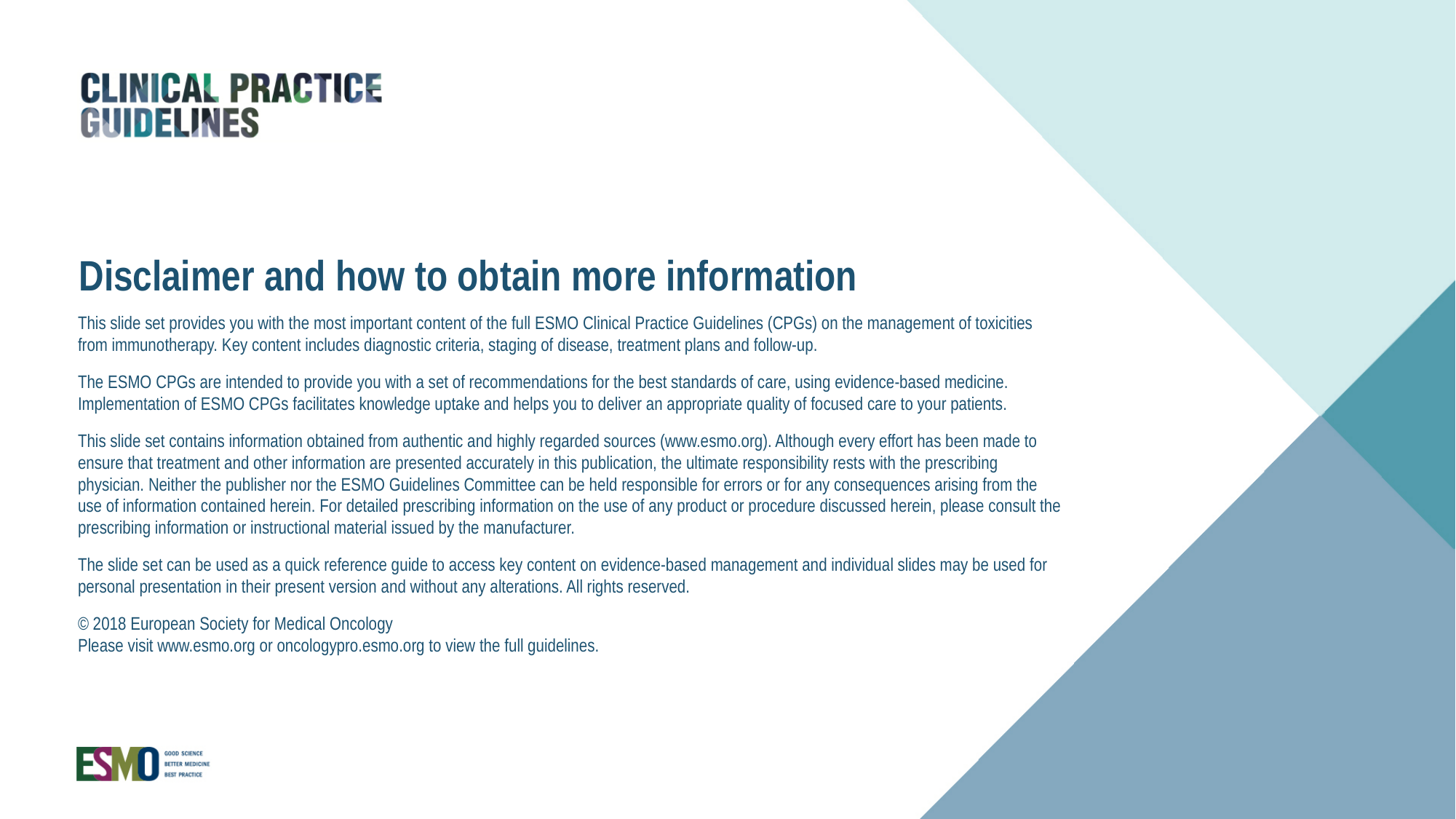

Disclaimer and how to obtain more information
This slide set provides you with the most important content of the full ESMO Clinical Practice Guidelines (CPGs) on the management of toxicities from immunotherapy. Key content includes diagnostic criteria, staging of disease, treatment plans and follow-up.
The ESMO CPGs are intended to provide you with a set of recommendations for the best standards of care, using evidence-based medicine. Implementation of ESMO CPGs facilitates knowledge uptake and helps you to deliver an appropriate quality of focused care to your patients.
This slide set contains information obtained from authentic and highly regarded sources (www.esmo.org). Although every effort has been made to ensure that treatment and other information are presented accurately in this publication, the ultimate responsibility rests with the prescribing physician. Neither the publisher nor the ESMO Guidelines Committee can be held responsible for errors or for any consequences arising from the use of information contained herein. For detailed prescribing information on the use of any product or procedure discussed herein, please consult the prescribing information or instructional material issued by the manufacturer.
The slide set can be used as a quick reference guide to access key content on evidence-based management and individual slides may be used for personal presentation in their present version and without any alterations. All rights reserved.
© 2018 European Society for Medical Oncology
Please visit www.esmo.org or oncologypro.esmo.org to view the full guidelines.